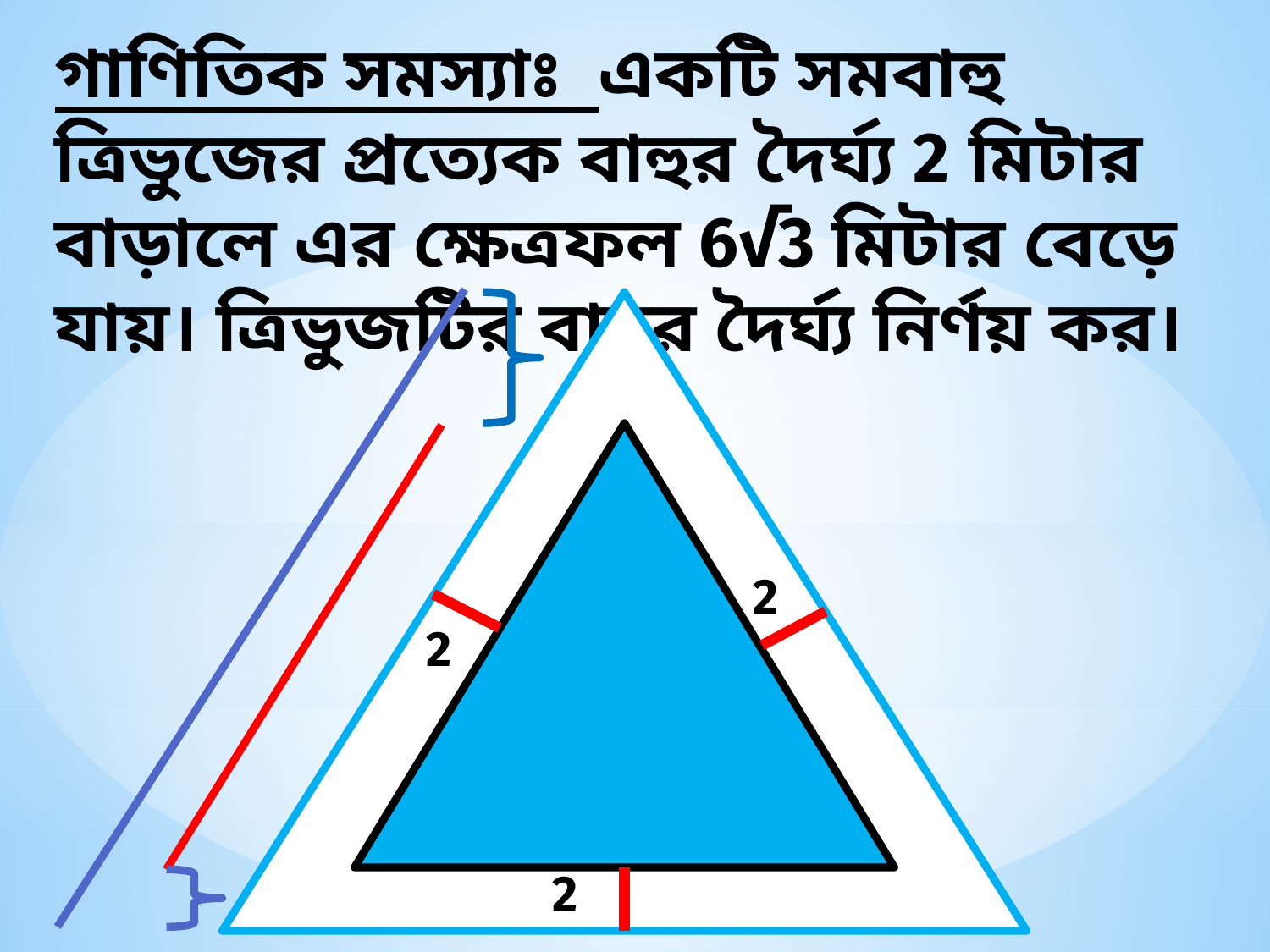

গাণিতিক সমস্যাঃ  একটি সমবাহু ত্রিভুজের প্রত্যেক বাহুর দৈর্ঘ্য 2 মিটার বাড়ালে এর ক্ষেত্রফল 6√3 মিটার বেড়ে যায়। ত্রিভুজটির বাহুর দৈর্ঘ্য নির্ণয় কর।

2
2
2